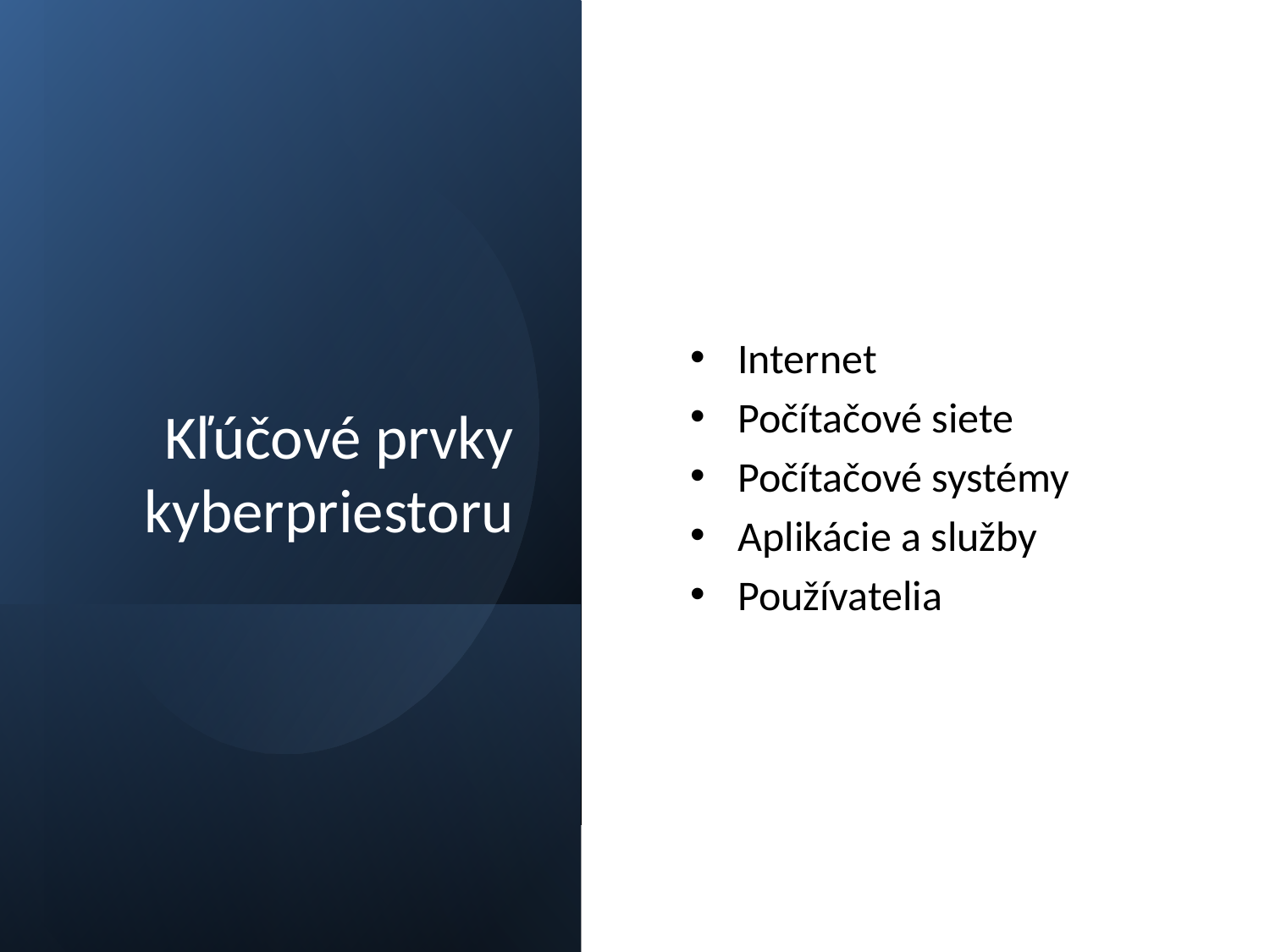

# Kľúčové prvky kyberpriestoru
Internet
Počítačové siete
Počítačové systémy
Aplikácie a služby
Používatelia